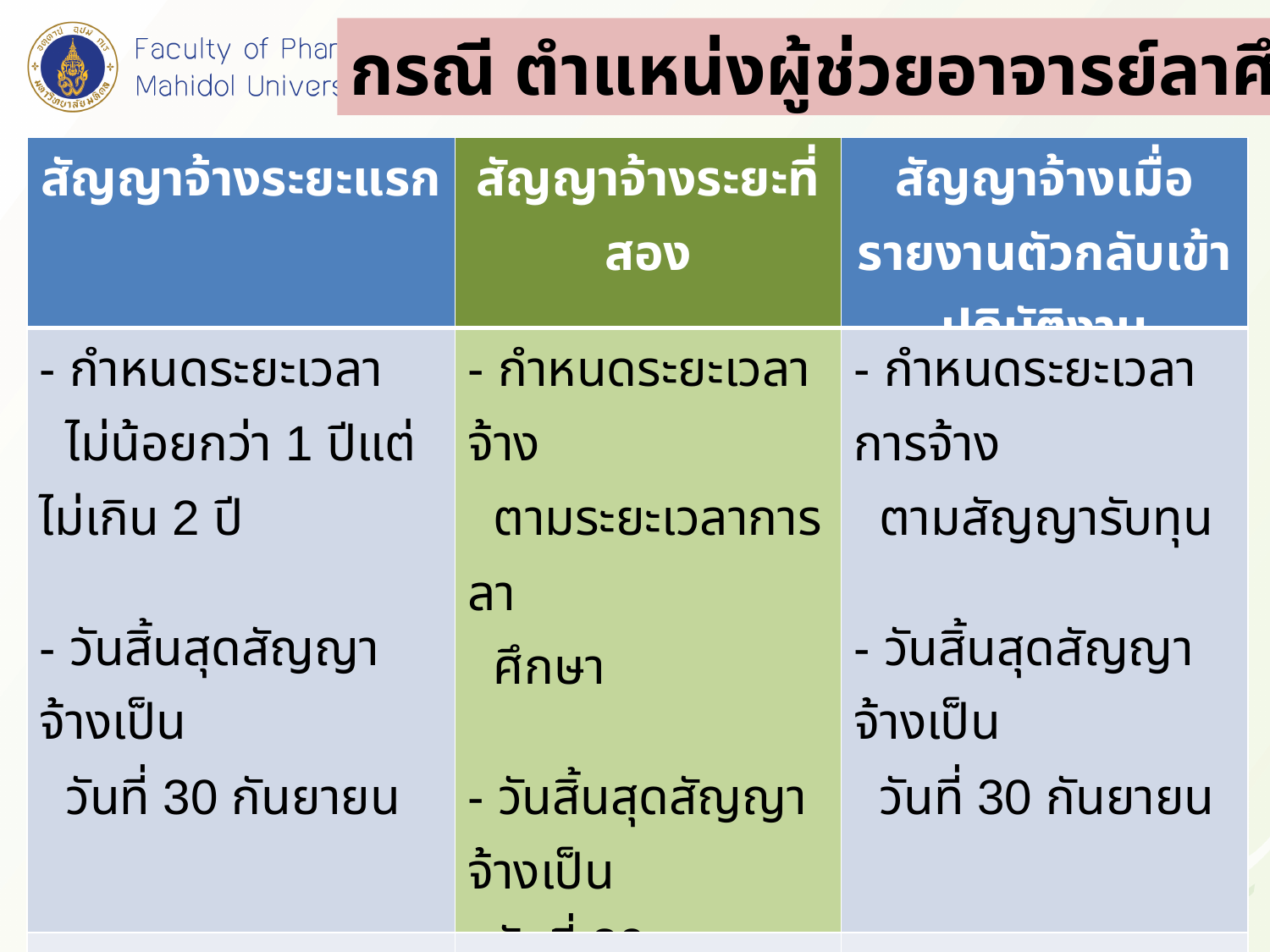

กรณี ตำแหน่งผู้ช่วยอาจารย์ลาศึกษา
| สัญญาจ้างระยะแรก | สัญญาจ้างระยะที่สอง | สัญญาจ้างเมื่อรายงานตัวกลับเข้าปฏิบัติงาน |
| --- | --- | --- |
| - กำหนดระยะเวลา ไม่น้อยกว่า 1 ปีแต่ไม่เกิน 2 ปี - วันสิ้นสุดสัญญาจ้างเป็น วันที่ 30 กันยายน | - กำหนดระยะเวลาจ้าง ตามระยะเวลาการลา ศึกษา - วันสิ้นสุดสัญญาจ้างเป็น วันที่ 30 กันยายน | - กำหนดระยะเวลาการจ้าง ตามสัญญารับทุน - วันสิ้นสุดสัญญาจ้างเป็น วันที่ 30 กันยายน |
|  |  |  |